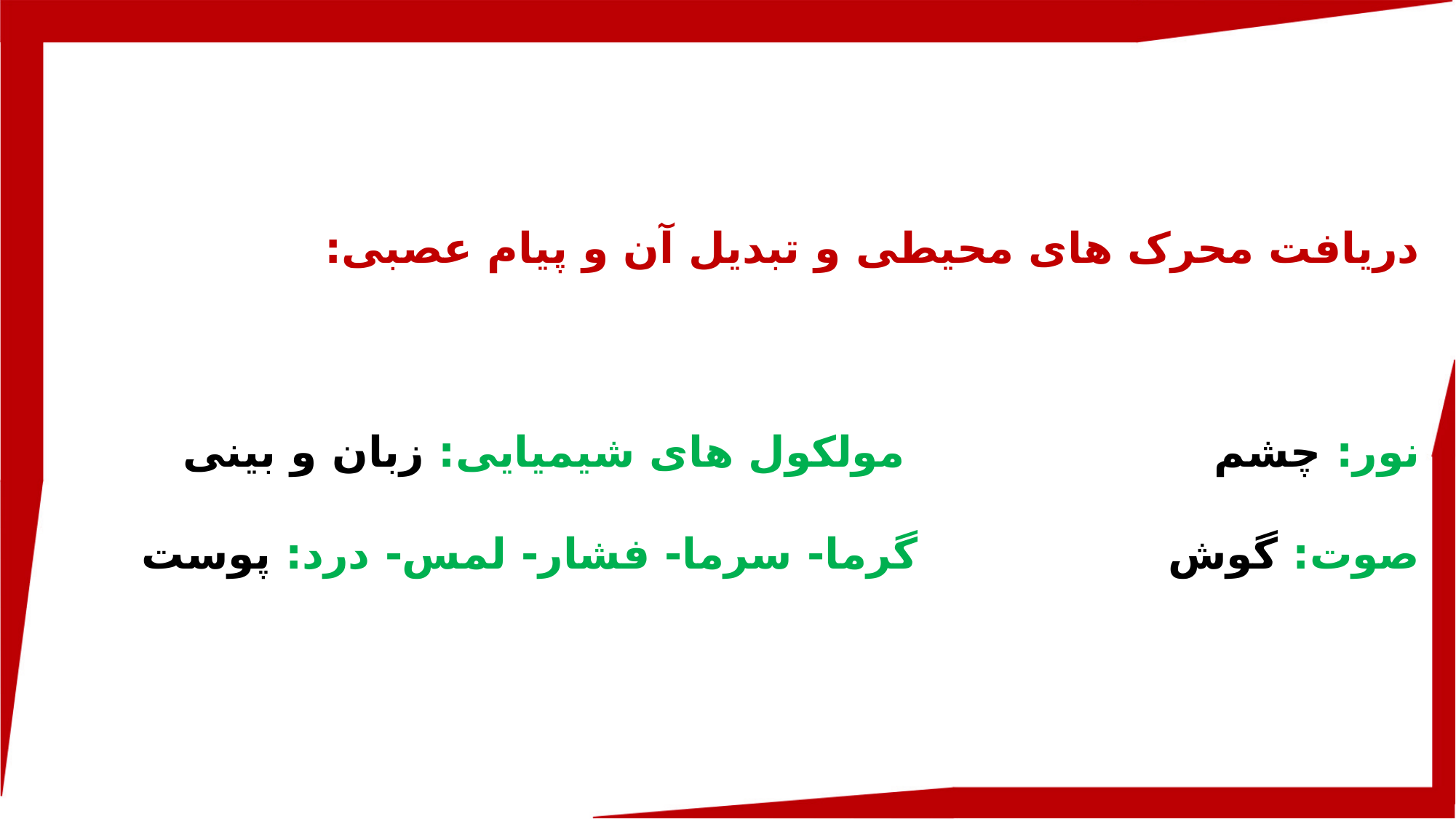

دریافت محرک های محیطی و تبدیل آن و پیام عصبی:

نور: چشم                     مولکول های شیمیایی: زبان و بینی
صوت: گوش                 گرما- سرما- فشار- لمس- درد: پوست